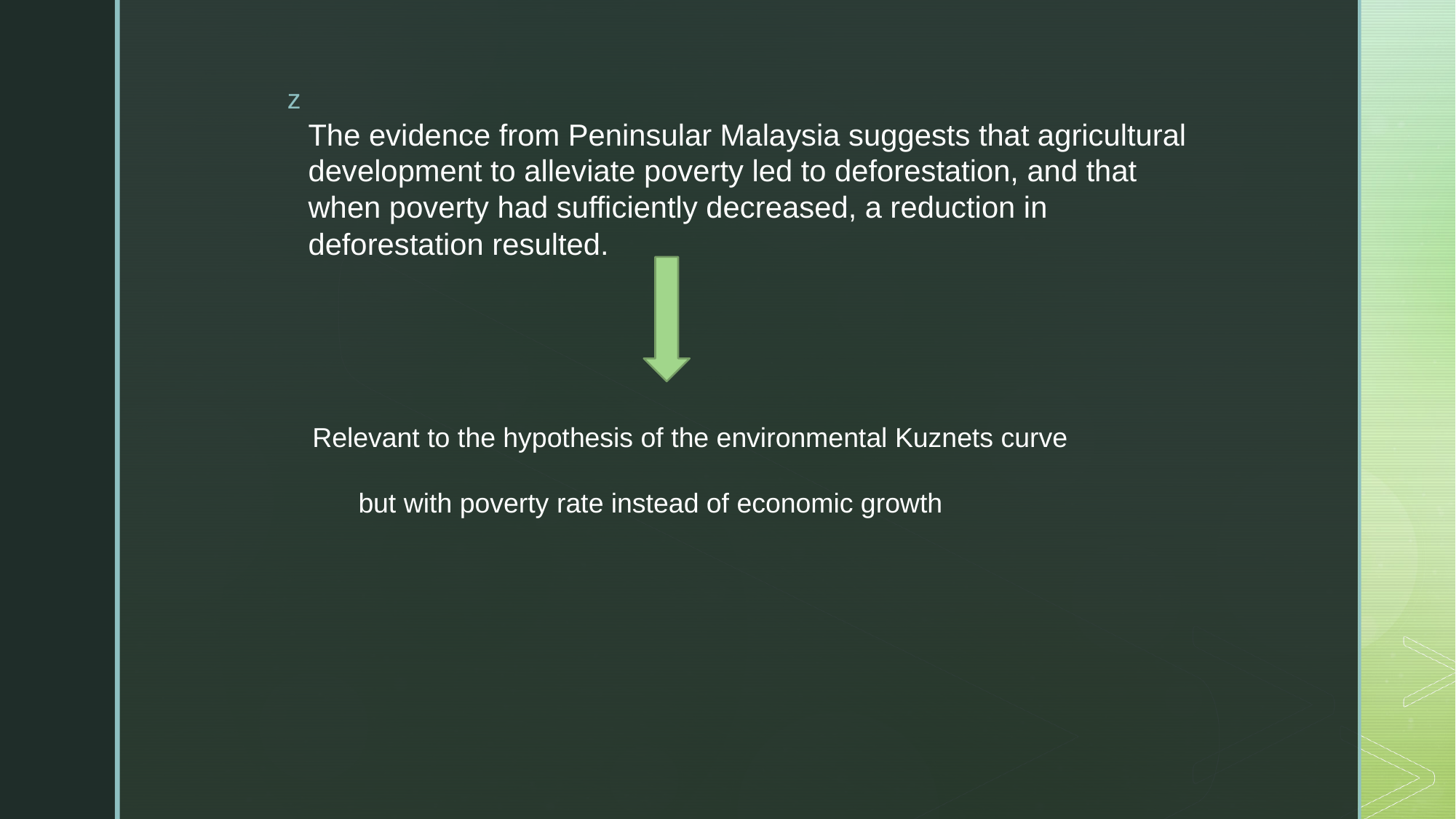

The evidence from Peninsular Malaysia suggests that agricultural development to alleviate poverty led to deforestation, and that when poverty had sufficiently decreased, a reduction in deforestation resulted.

Relevant to the hypothesis of the environmental Kuznets curve

      but with poverty rate instead of economic growth